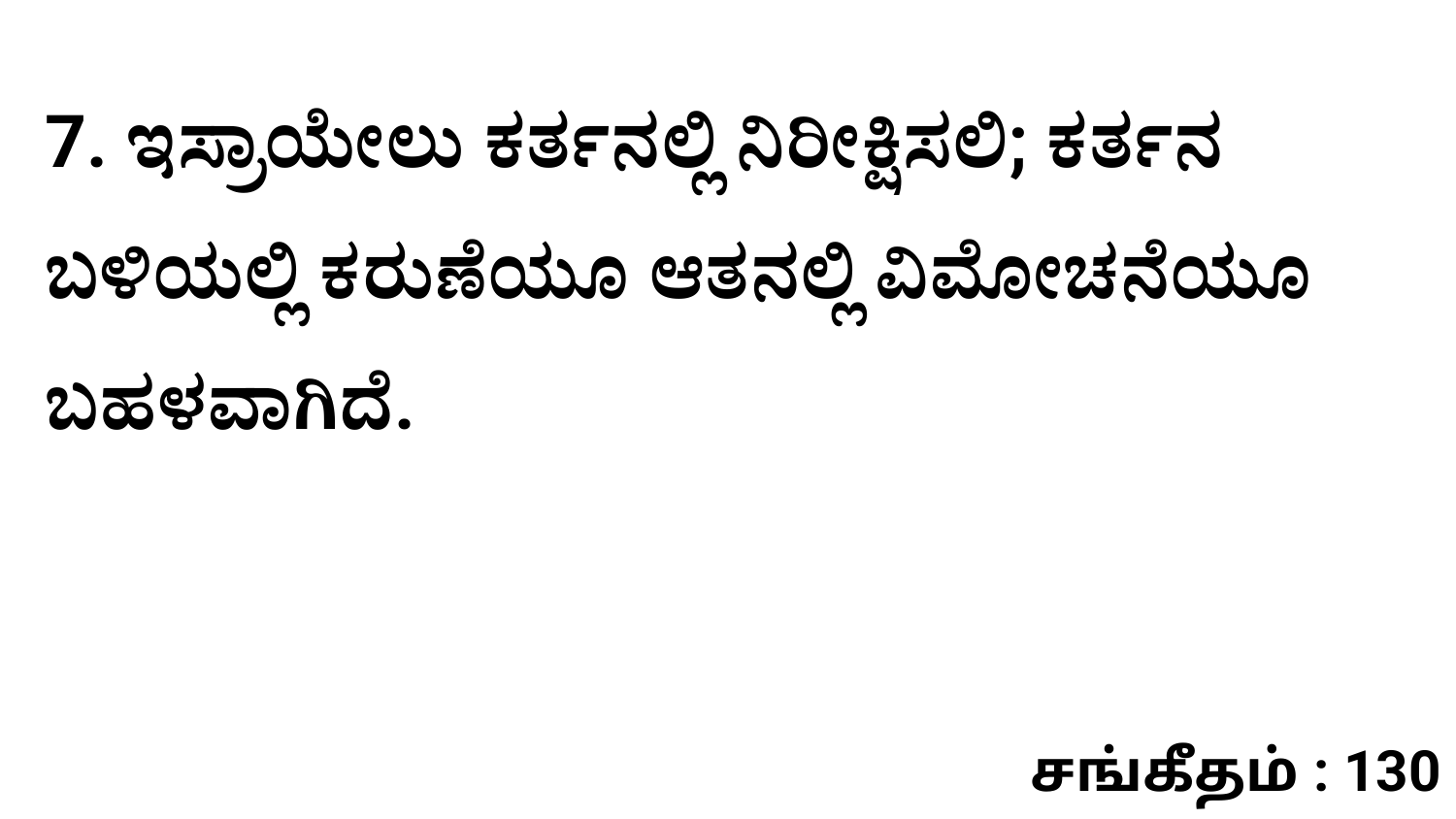

7. ಇಸ್ರಾಯೇಲು ಕರ್ತನಲ್ಲಿ ನಿರೀಕ್ಷಿಸಲಿ; ಕರ್ತನ ಬಳಿಯಲ್ಲಿ ಕರುಣೆಯೂ ಆತನಲ್ಲಿ ವಿಮೋಚನೆಯೂ ಬಹಳವಾಗಿದೆ.
சங்கீதம் : 130